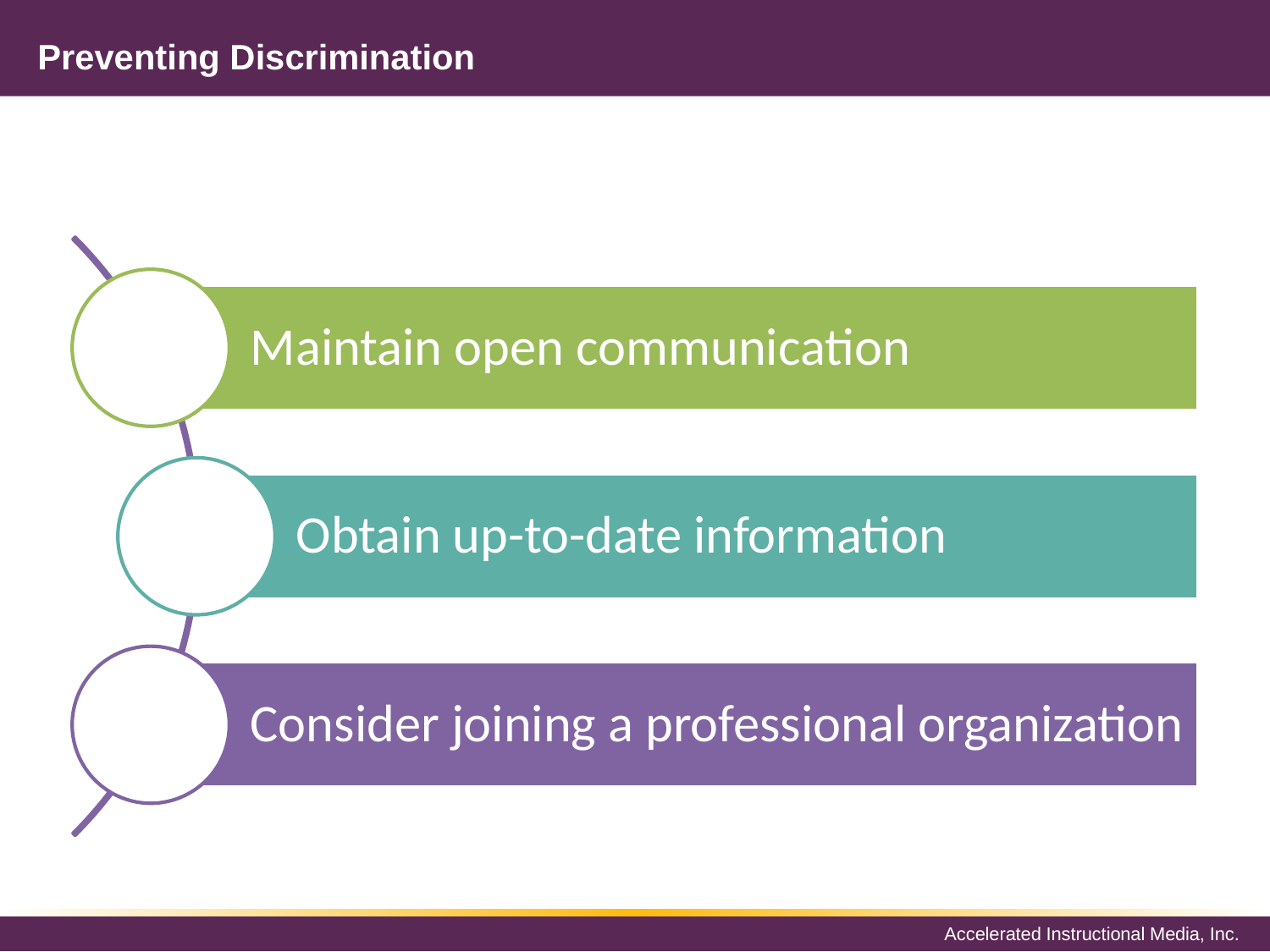

# Preventing Discrimination

Maintain open communication

Obtain up-to-date information

Consider joining a professional organization